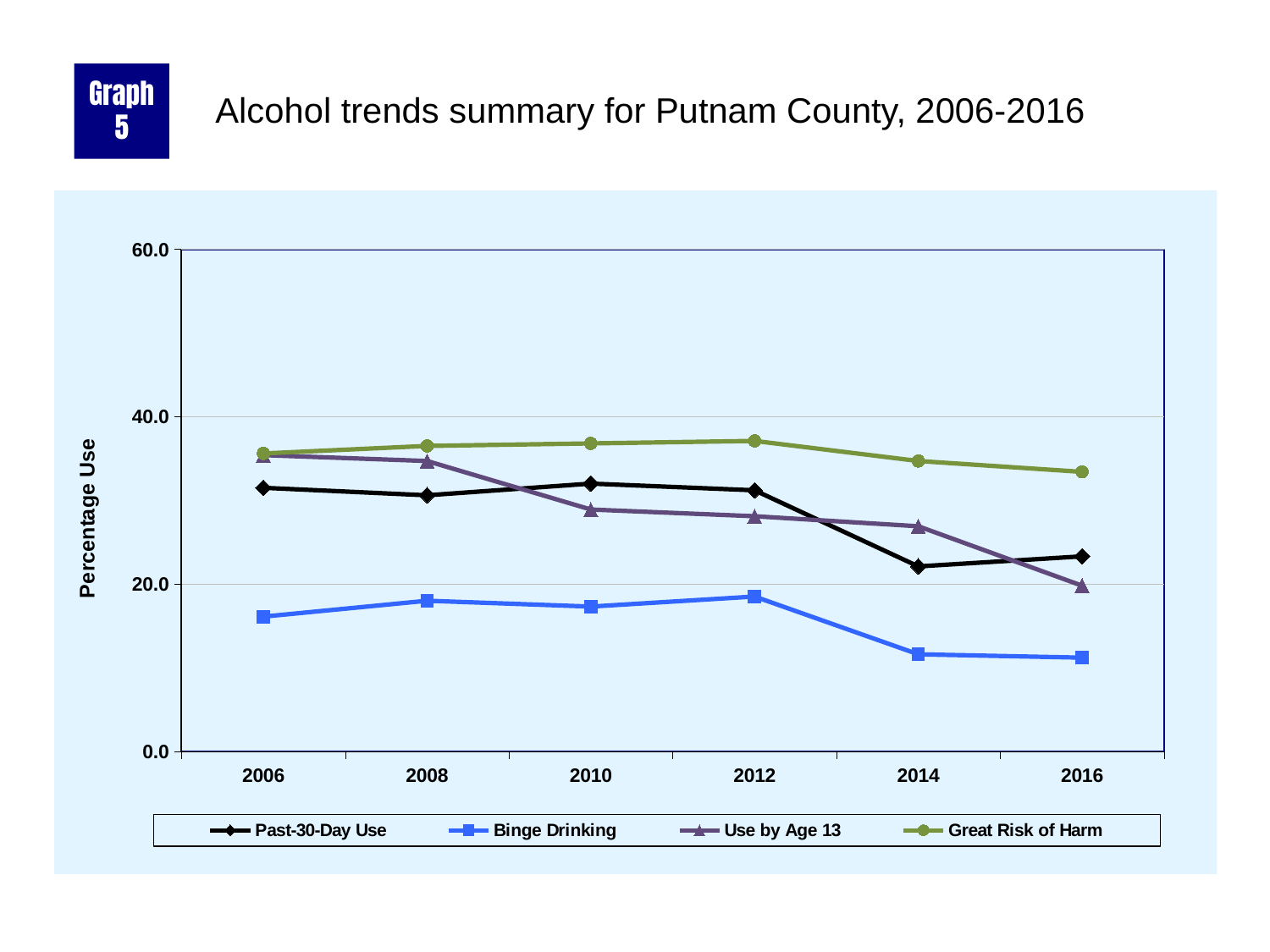

Graph 5
Alcohol trends summary for Putnam County, 2006-2016

### Chart

| Category | Past-30-Day Use | Binge Drinking | Use by Age 13 | Great Risk of Harm |
|---|---|---|---|---|
| 2006 | 31.5 | 16.1 | 35.4 | 35.6 |
| 2008 | 30.6 | 18.0 | 34.7 | 36.5 |
| 2010 | 32.0 | 17.3 | 28.9 | 36.8 |
| 2012 | 31.2 | 18.5 | 28.1 | 37.1 |
| 2014 | 22.1 | 11.6 | 26.9 | 34.7 |
| 2016 | 23.3 | 11.2 | 19.8 | 33.4 |